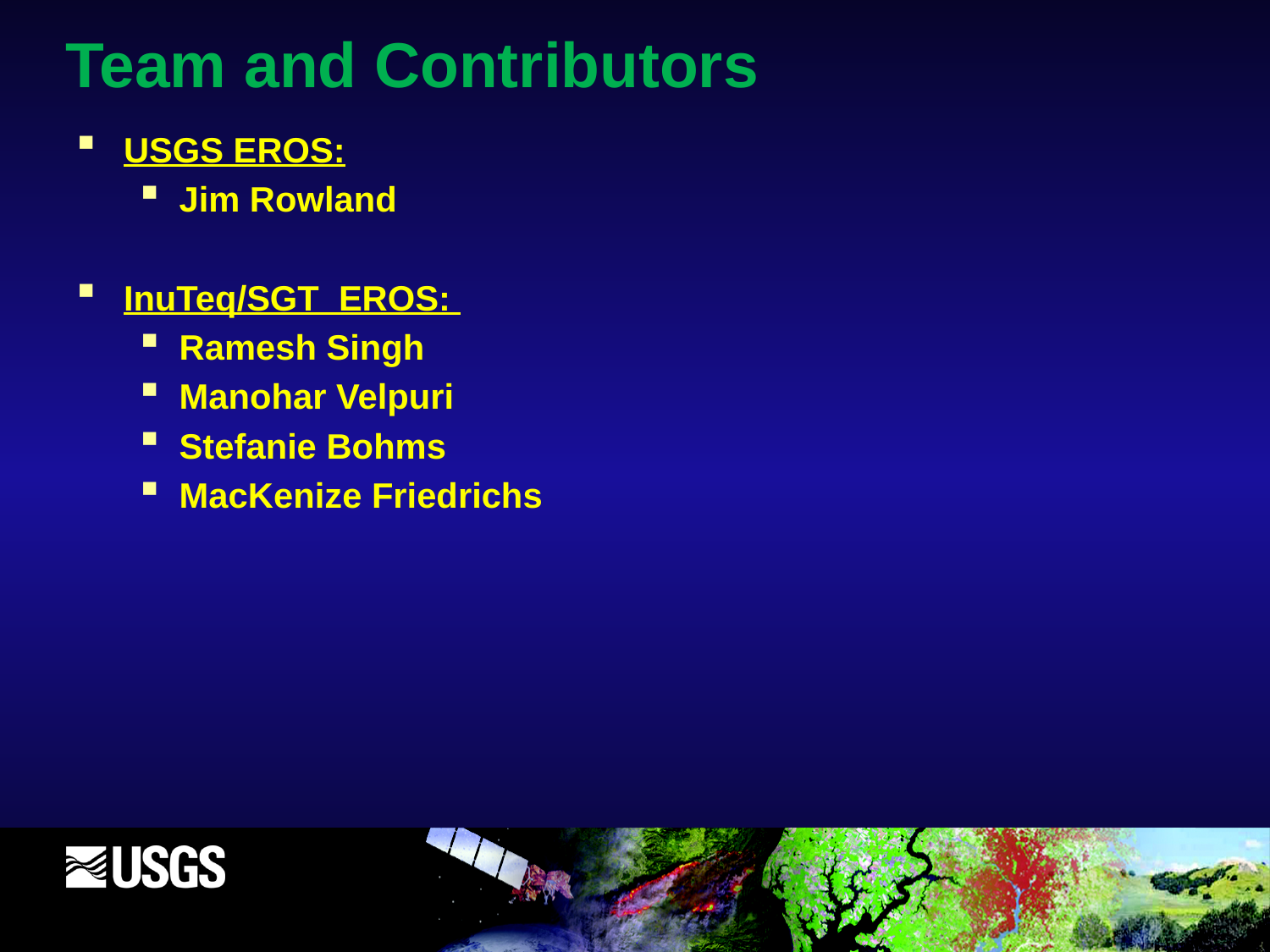

# Team and Contributors
USGS EROS:
Jim Rowland

InuTeq/SGT  EROS:
Ramesh Singh
Manohar Velpuri
Stefanie Bohms
MacKenize Friedrichs